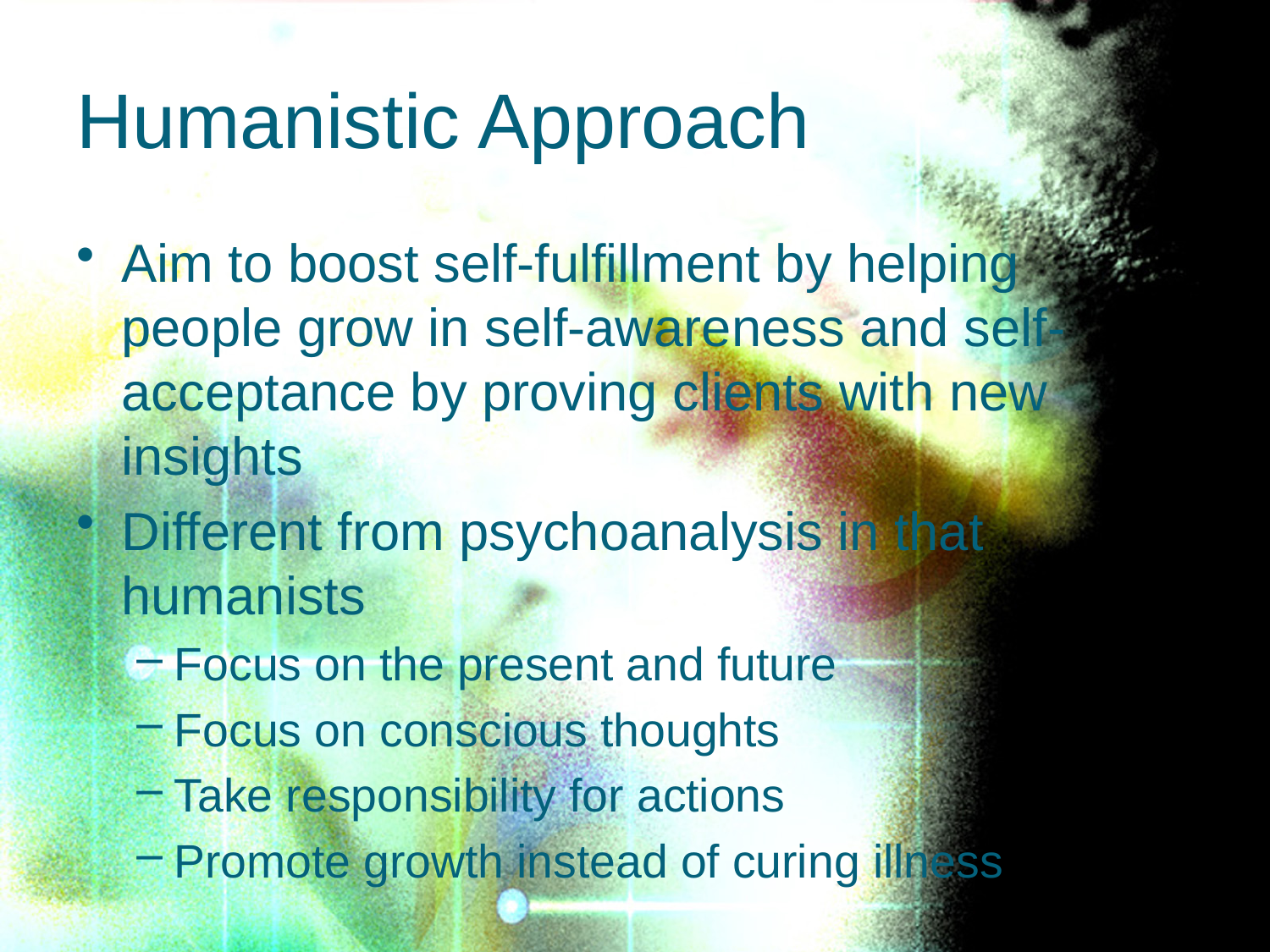

# Humanistic Approach
Aim to boost self-fulfillment by helping people grow in self-awareness and self-acceptance by proving clients with new insights
Different from psychoanalysis in that humanists
Focus on the present and future
Focus on conscious thoughts
Take responsibility for actions
Promote growth instead of curing illness